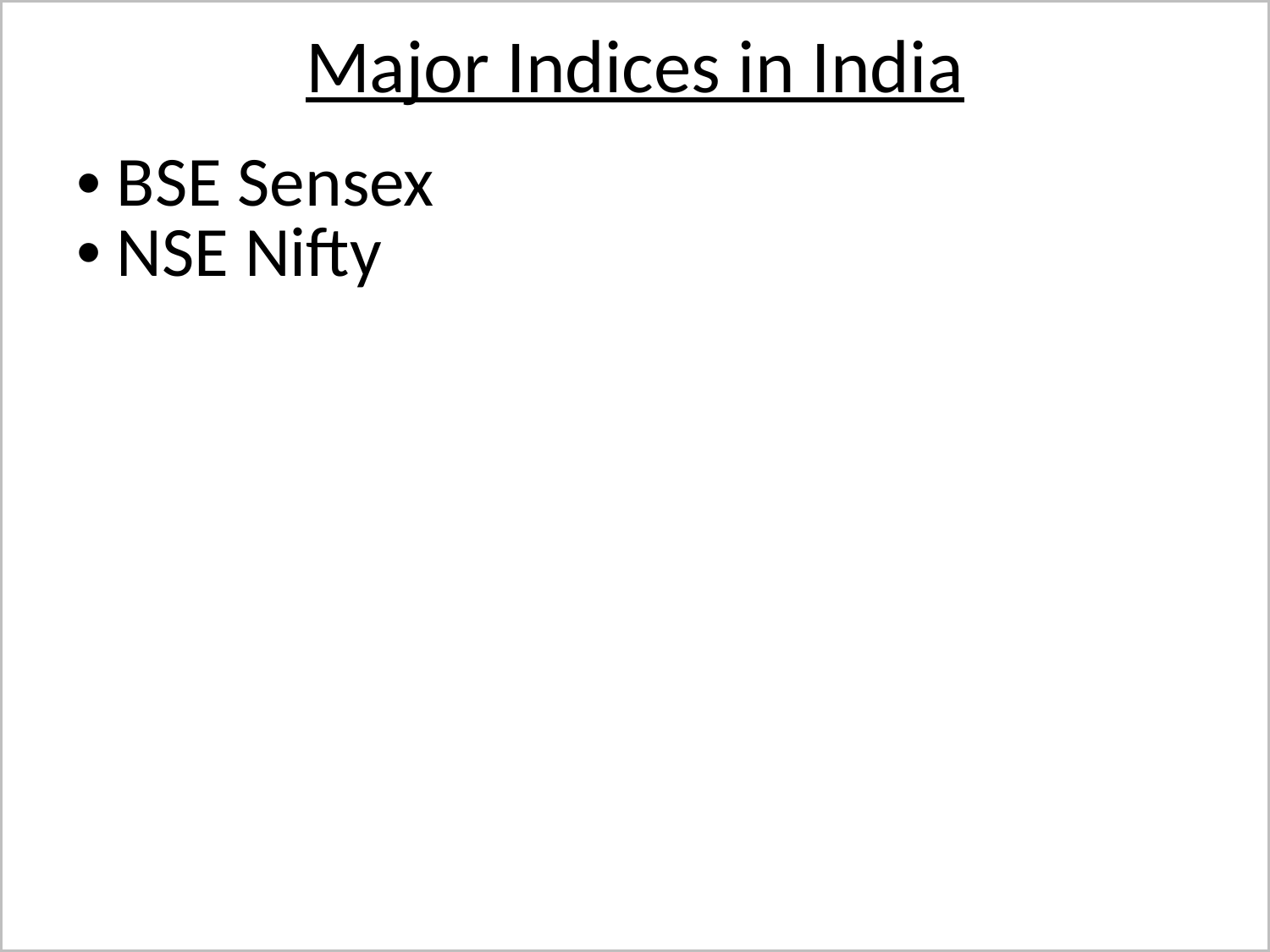

|  |
| --- |
# Major Indices in India
 BSE Sensex
 NSE Nifty